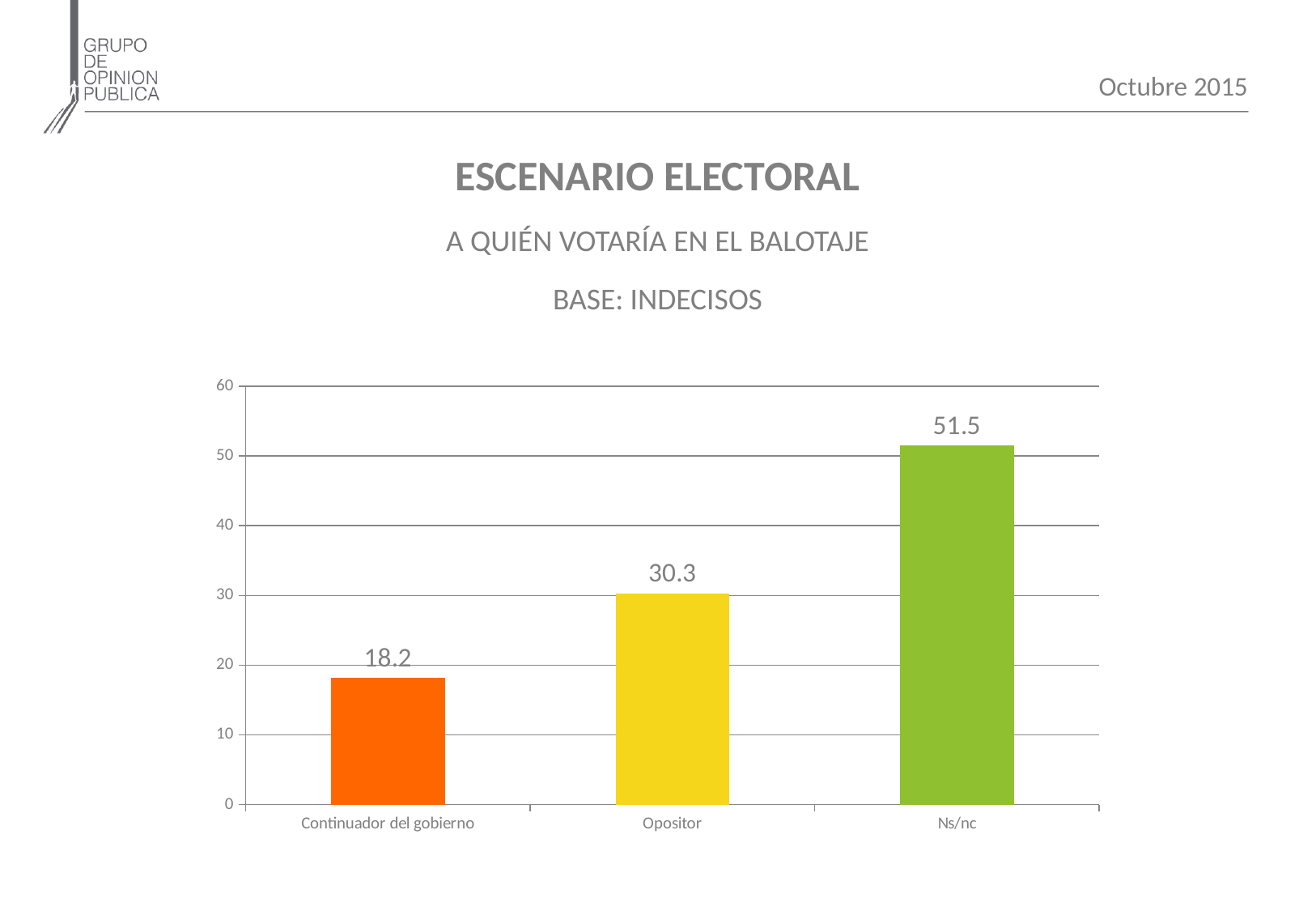

Octubre 2015
ESCENARIO ELECTORAL
A QUIÉN VOTARÍA EN EL BALOTAJE
BASE: INDECISOS

### Chart

| Category |  |
|---|---|
| Continuador del gobierno | 18.2 |
| Opositor | 30.3 |
| Ns/nc | 51.5 |